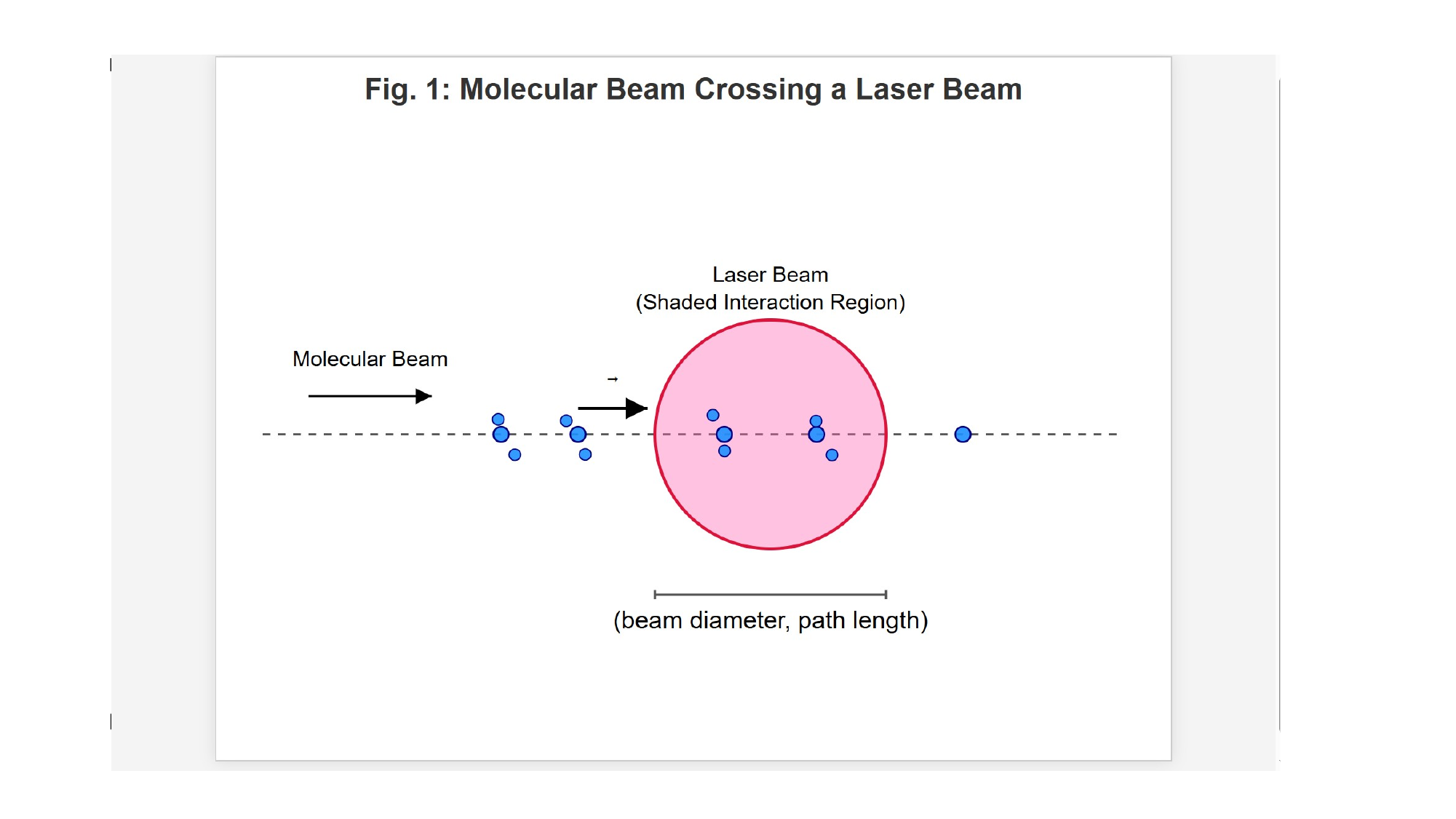

[IMAGE REQUIRED: Provide a schematic showing a molecular beam crossing a circular laser beam; include labels: diameter 𝑑, velocity vector 𝑣⃗, path length, and shaded interaction region.]

Prepared by Dist. Prof. Dr. M.A. Gondal for Phys 608 Laser Spectroscopy course in KFUPM (Term 251)